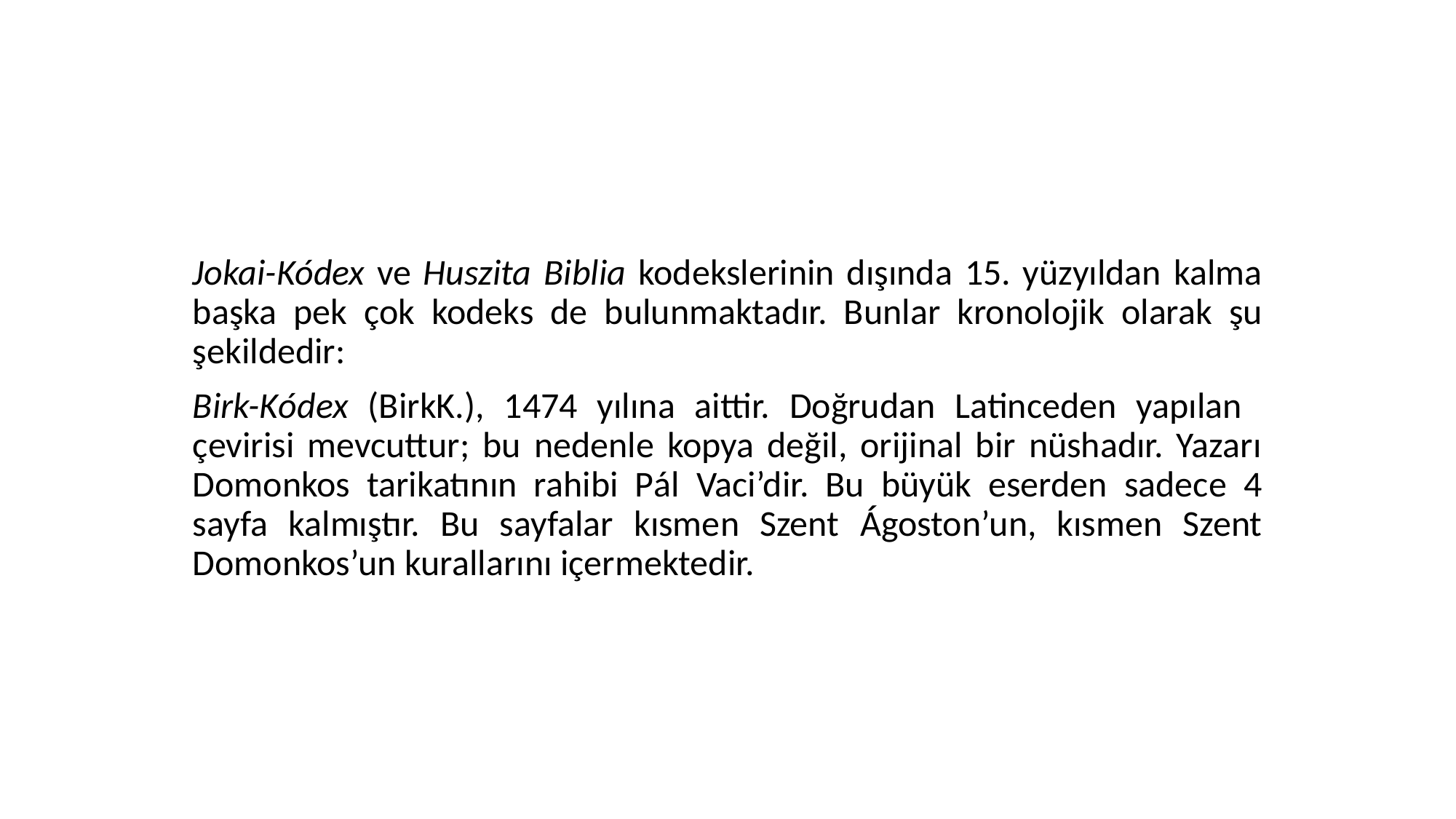

Jokai-Kódex ve Huszita Biblia kodekslerinin dışında 15. yüzyıldan kalma başka pek çok kodeks de bulunmaktadır. Bunlar kronolojik olarak şu şekildedir:
Birk-Kódex (BirkK.), 1474 yılına aittir. Doğrudan Latinceden yapılan  çevirisi mevcuttur; bu nedenle kopya değil, orijinal bir nüshadır. Yazarı Domonkos tarikatının rahibi Pál Vaci’dir. Bu büyük eserden sadece 4 sayfa kalmıştır. Bu sayfalar kısmen Szent Ágoston’un, kısmen Szent Domonkos’un kurallarını içermektedir.